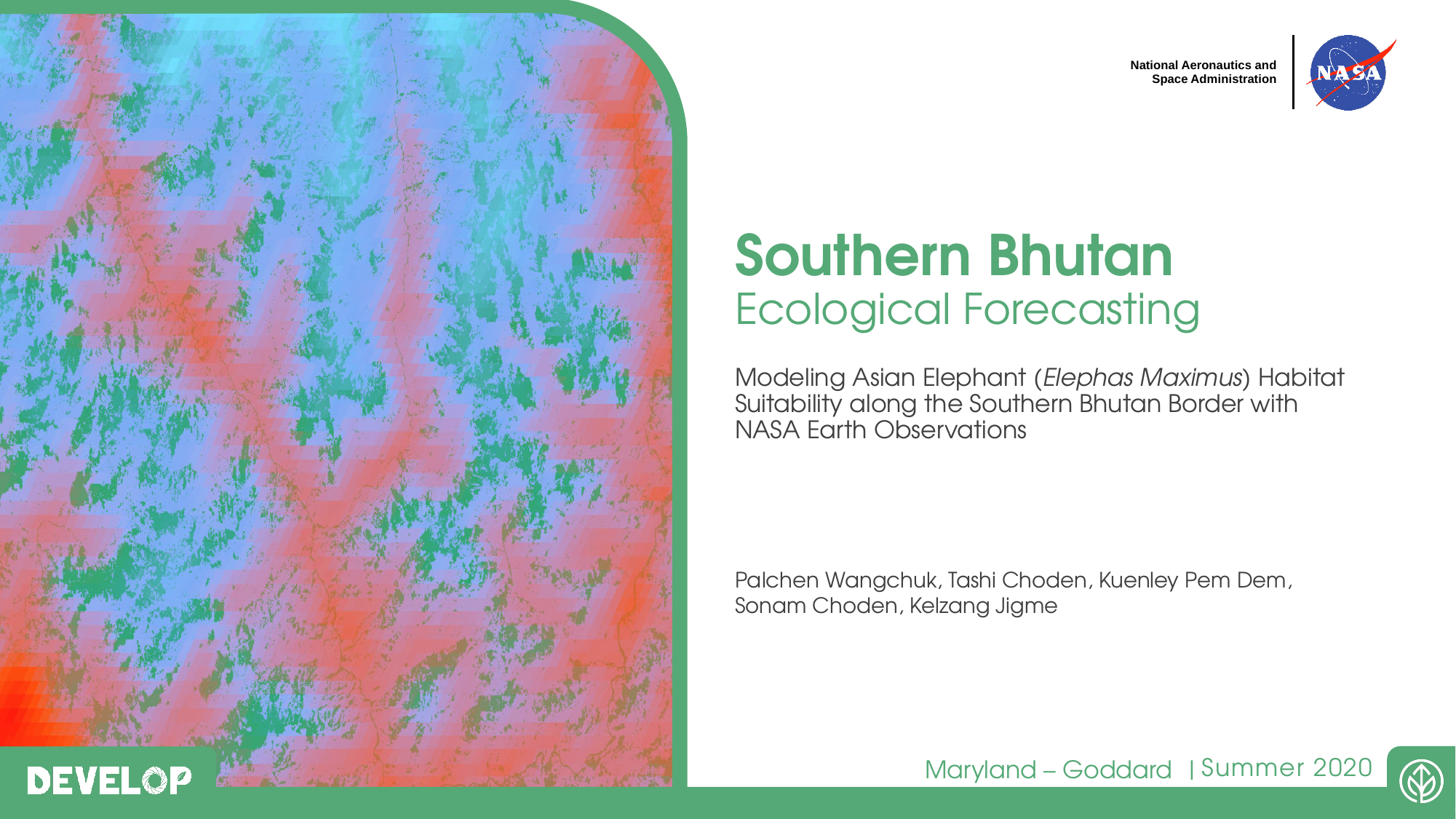

Southern Bhutan
Ecological Forecasting

Modeling Asian Elephant (Elephas Maximus) Habitat Suitability along the Southern Bhutan Border with NASA Earth Observations
Palchen Wangchuk, Tashi Choden, Kuenley Pem Dem, Sonam Choden, Kelzang Jigme
Maryland – Goddard